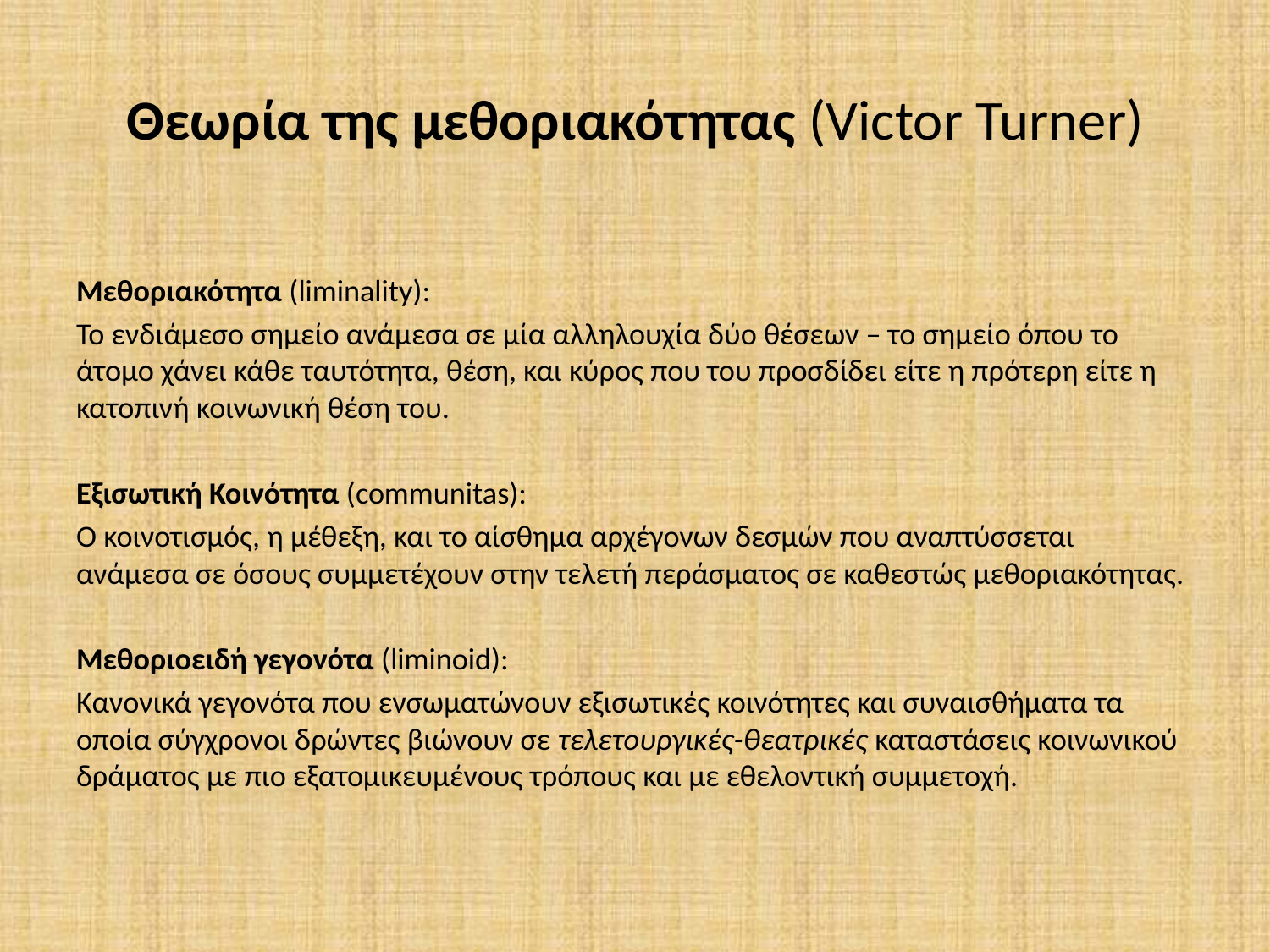

# Θεωρία της μεθοριακότητας (Victor Turner)
Μεθοριακότητα (liminality):
Το ενδιάμεσο σημείο ανάμεσα σε μία αλληλουχία δύο θέσεων – το σημείο όπου το άτομο χάνει κάθε ταυτότητα, θέση, και κύρος που του προσδίδει είτε η πρότερη είτε η κατοπινή κοινωνική θέση του.

Εξισωτική Κοινότητα (communitas):
Ο κοινοτισμός, η μέθεξη, και το αίσθημα αρχέγονων δεσμών που αναπτύσσεται ανάμεσα σε όσους συμμετέχουν στην τελετή περάσματος σε καθεστώς μεθοριακότητας.

Μεθοριοειδή γεγονότα (liminoid):
Κανονικά γεγονότα που ενσωματώνουν εξισωτικές κοινότητες και συναισθήματα τα οποία σύγχρονοι δρώντες βιώνουν σε τελετουργικές-θεατρικές καταστάσεις κοινωνικού δράματος με πιο εξατομικευμένους τρόπους και με εθελοντική συμμετοχή.